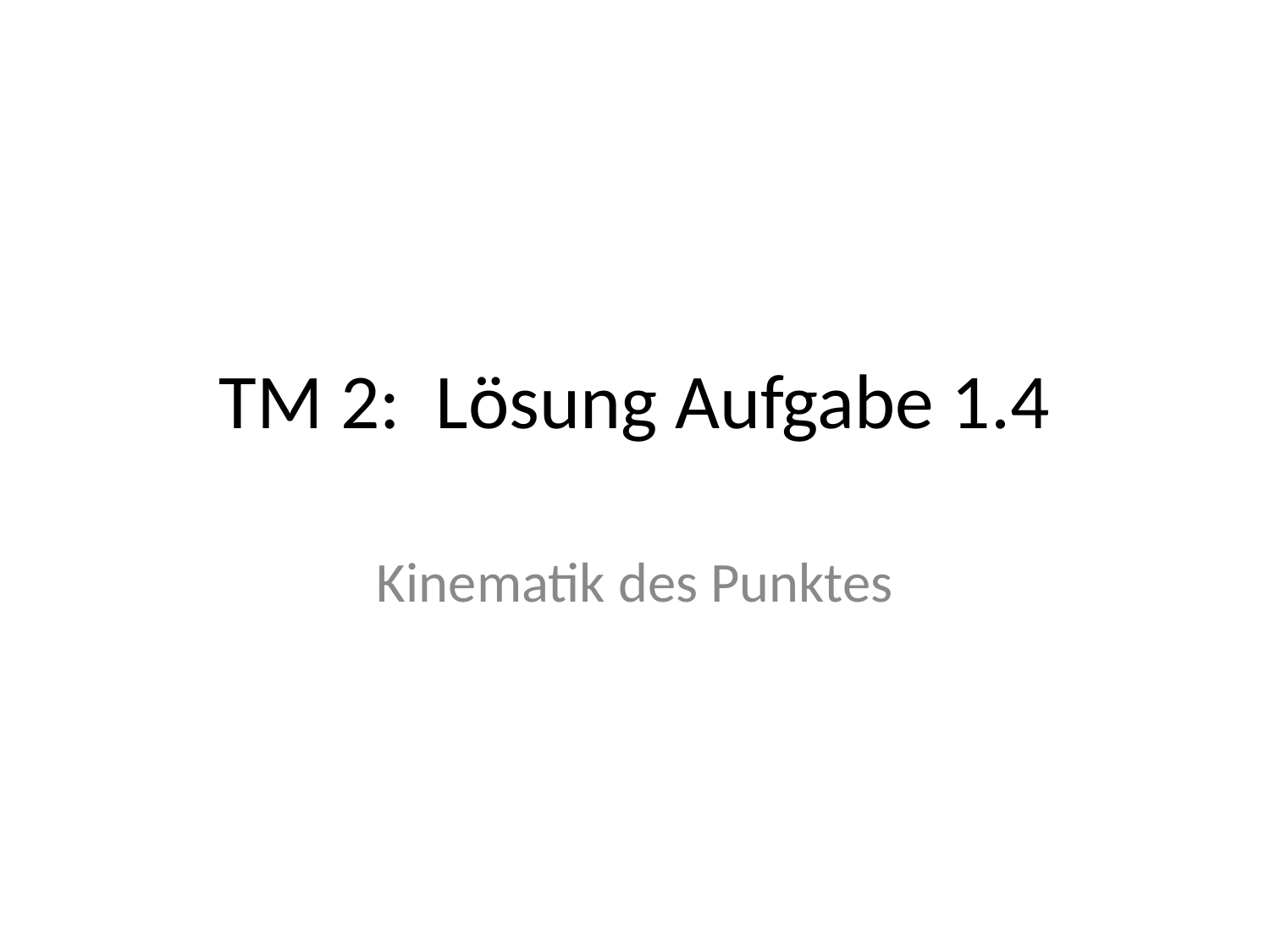

# TM 2:  Lösung Aufgabe 1.4
Kinematik des Punktes